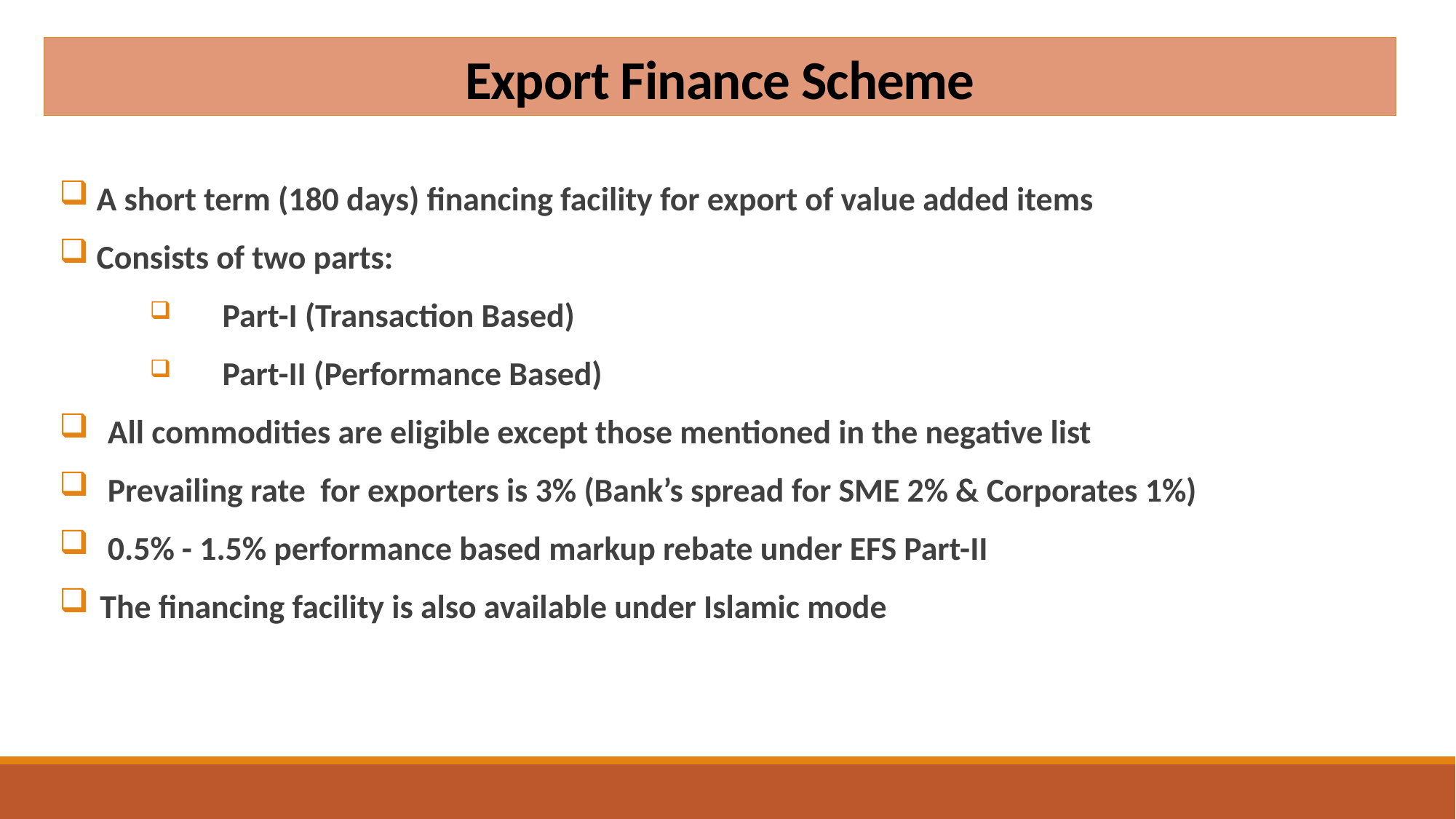

# Export Finance Scheme
 A short term (180 days) financing facility for export of value added items
 Consists of two parts:
Part-I (Transaction Based)
Part-II (Performance Based)
 All commodities are eligible except those mentioned in the negative list
 Prevailing rate  for exporters is 3% (Bank’s spread for SME 2% & Corporates 1%)
 0.5% - 1.5% performance based markup rebate under EFS Part-II
The financing facility is also available under Islamic mode